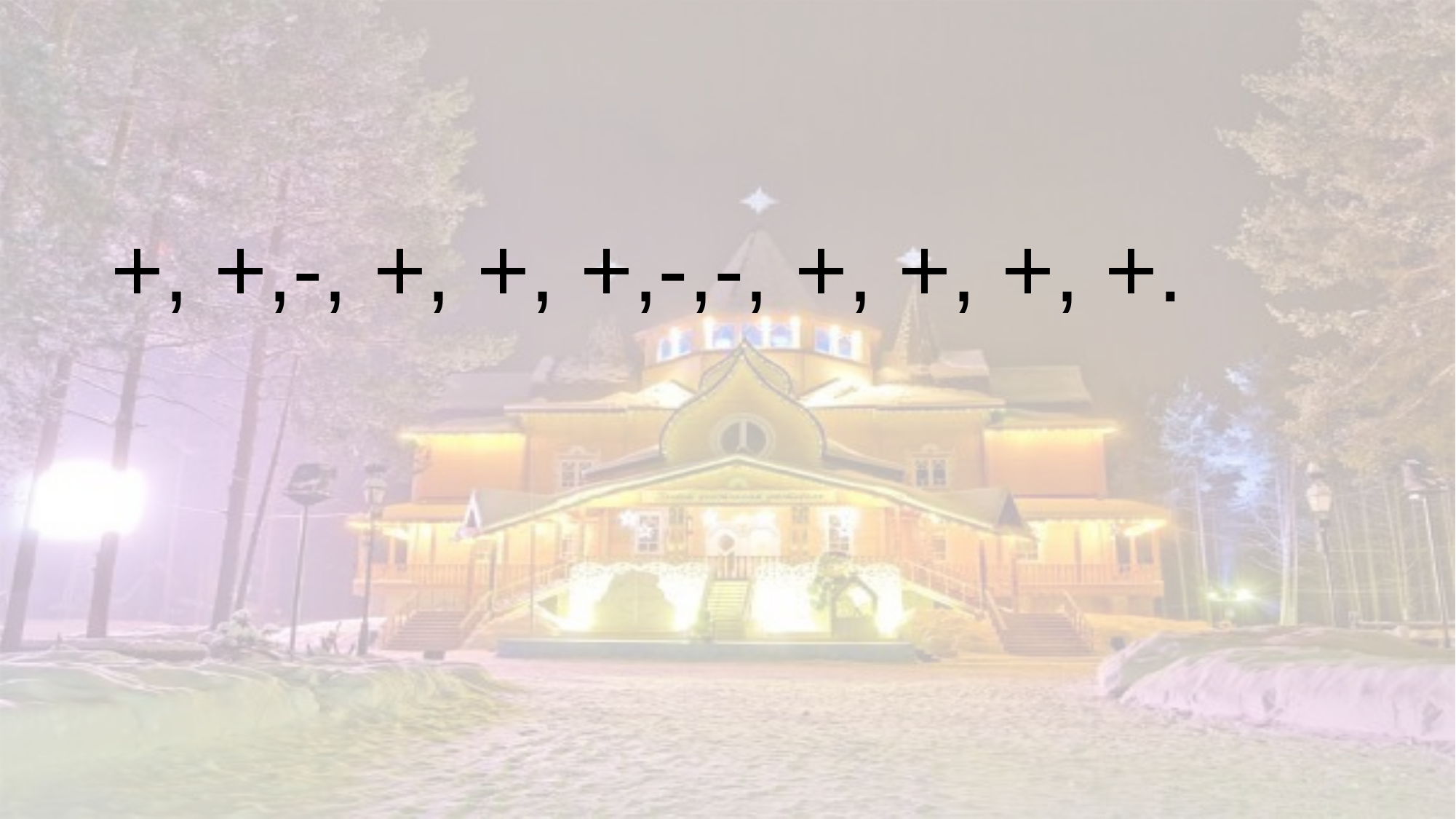

#
+, +,-, +, +, +,-,-, +, +, +, +.